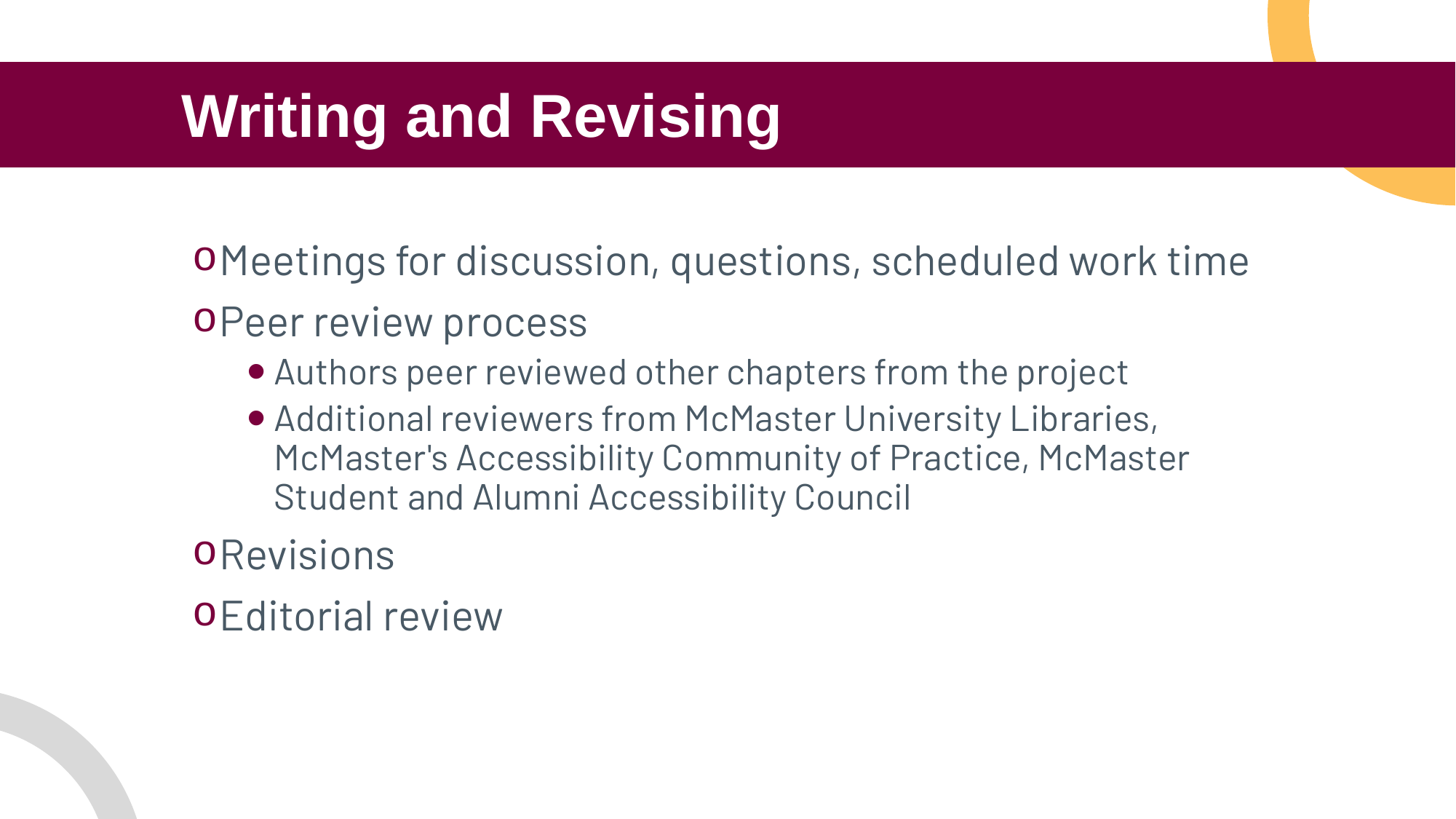

Writing and Revising
Meetings for discussion, questions, scheduled work time
Peer review process
Authors peer reviewed other chapters from the project
Additional reviewers from McMaster University Libraries, McMaster's Accessibility Community of Practice, McMaster Student and Alumni Accessibility Council
Revisions
Editorial review